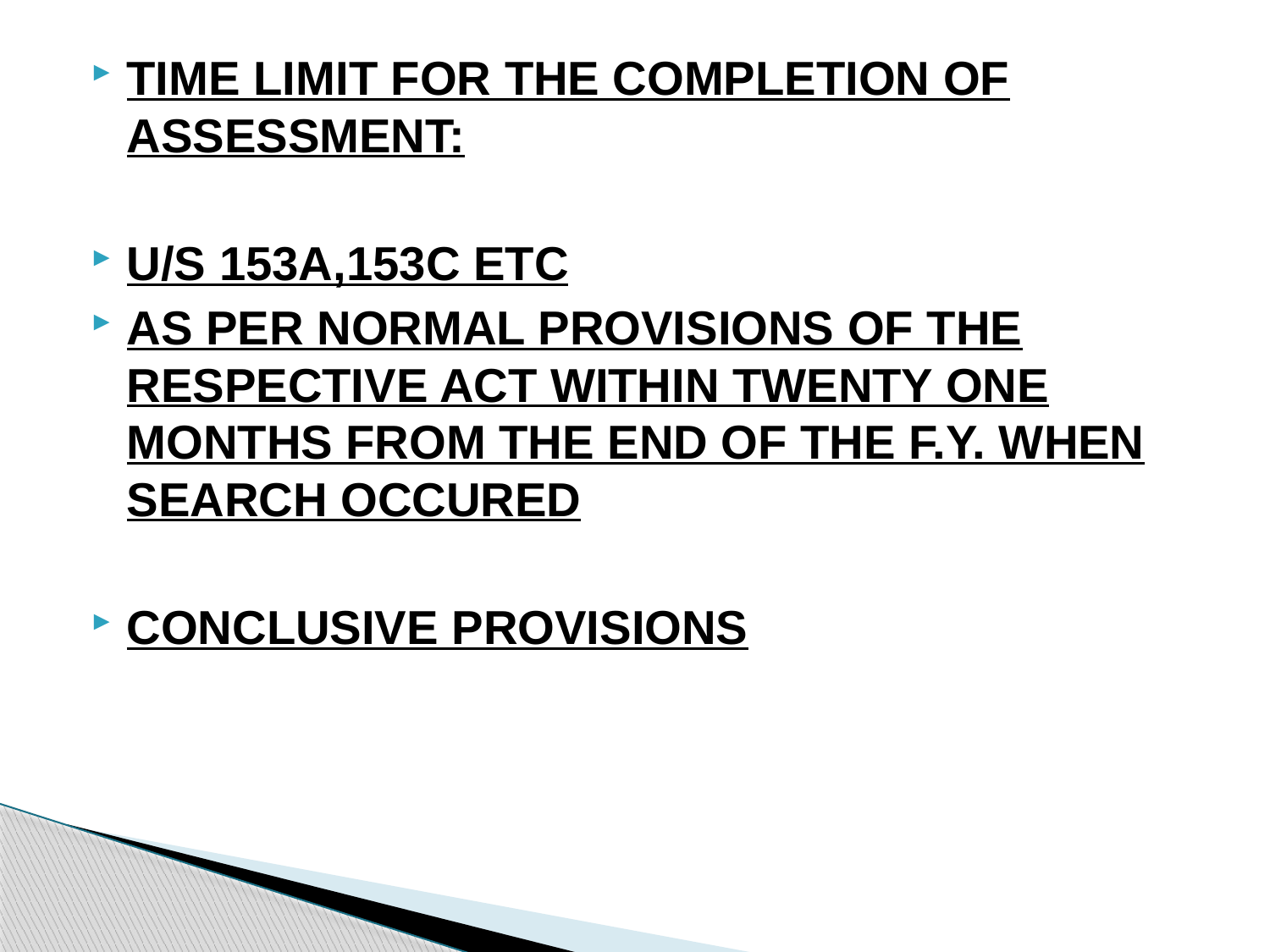

TIME LIMIT FOR THE COMPLETION OF ASSESSMENT:

U/S 153A,153C ETC
AS PER NORMAL PROVISIONS OF THE RESPECTIVE ACT WITHIN TWENTY ONE MONTHS FROM THE END OF THE F.Y. WHEN SEARCH OCCURED

CONCLUSIVE PROVISIONS